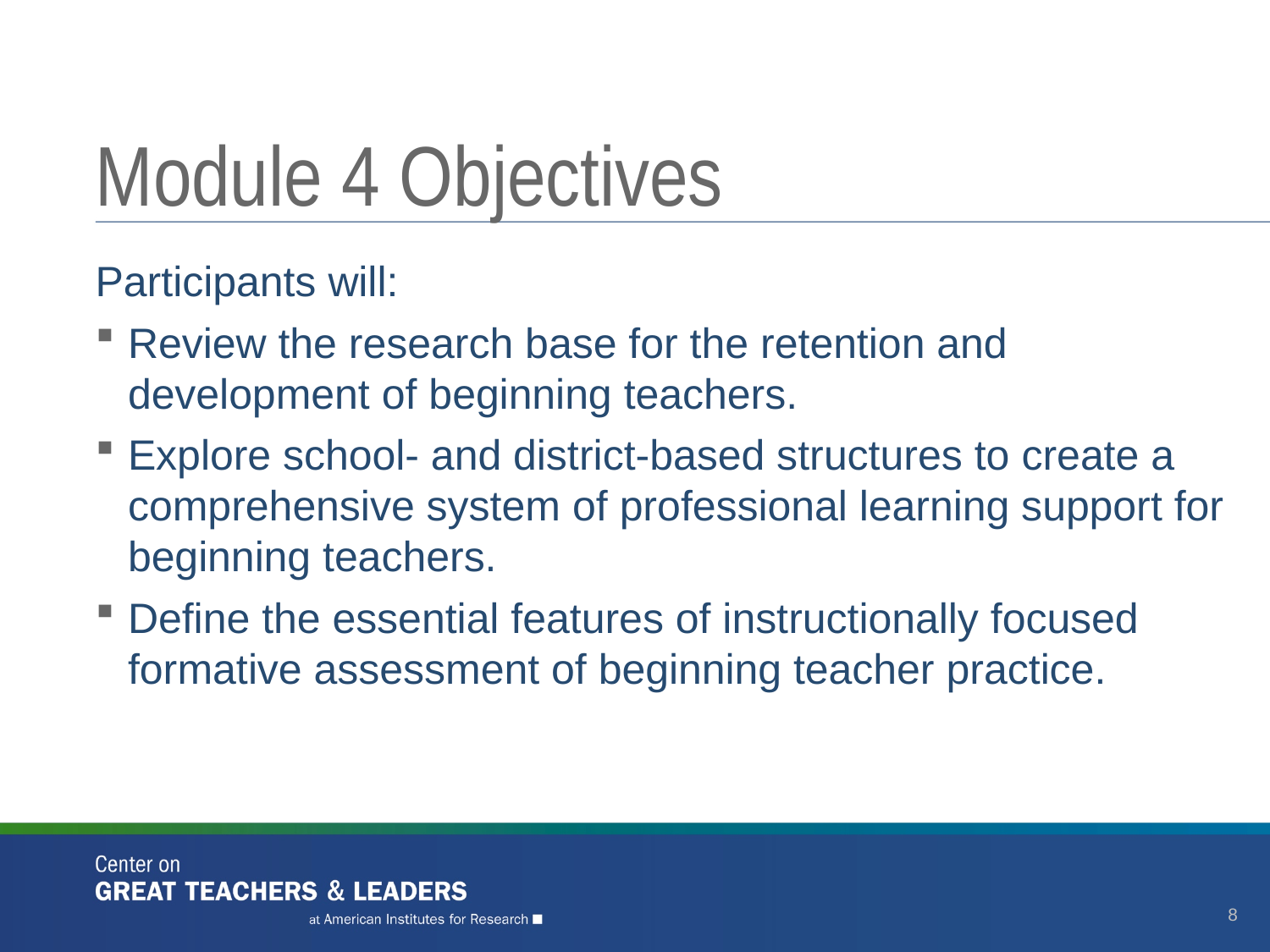

# Module 4 Objectives
Participants will:
Review the research base for the retention and development of beginning teachers.
Explore school- and district-based structures to create a comprehensive system of professional learning support for beginning teachers.
Define the essential features of instructionally focused formative assessment of beginning teacher practice.
8